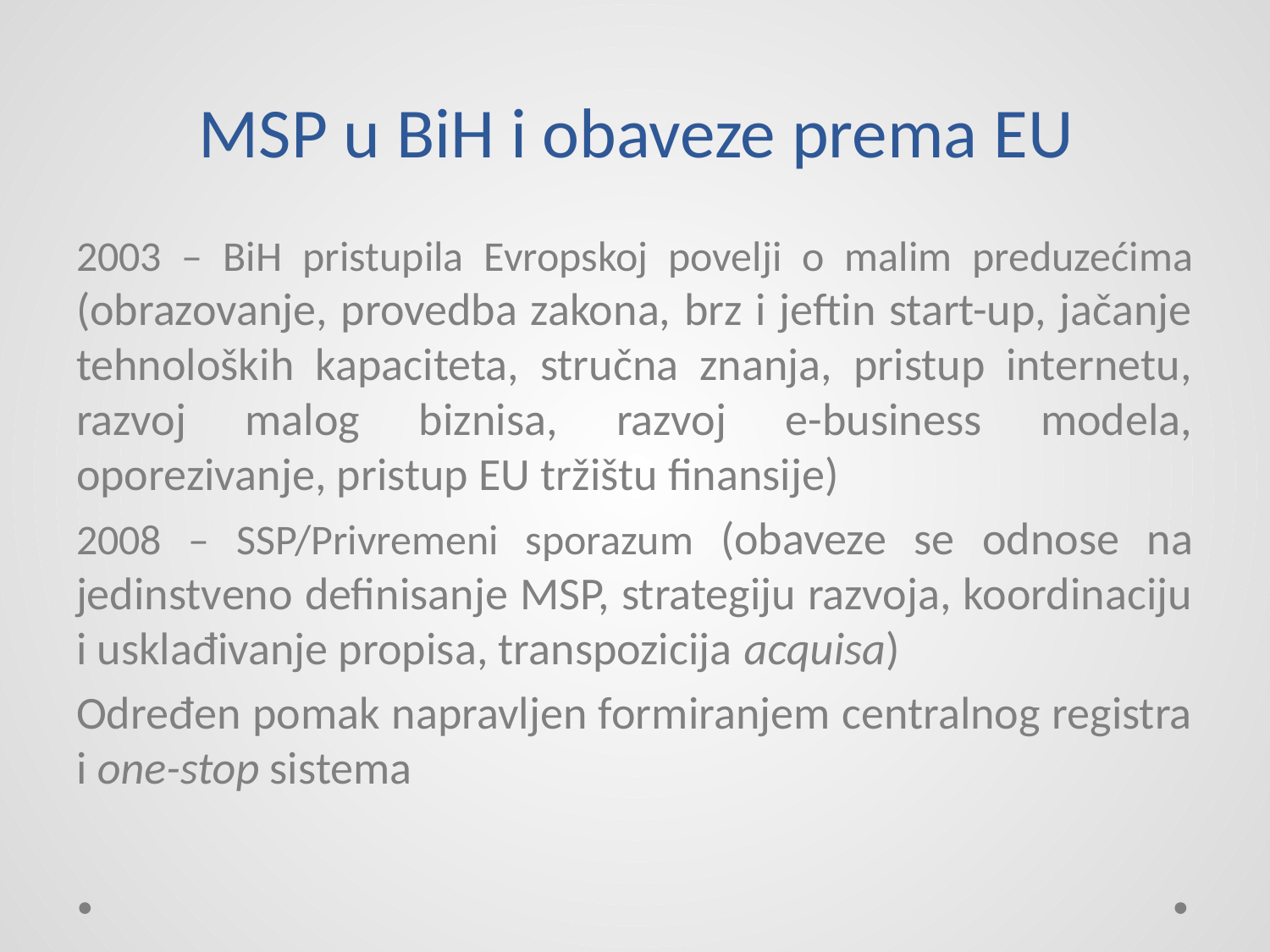

# MSP u BiH i obaveze prema EU
2003 – BiH pristupila Evropskoj povelji o malim preduzećima (obrazovanje, provedba zakona, brz i jeftin start-up, jačanje tehnoloških kapaciteta, stručna znanja, pristup internetu, razvoj malog biznisa, razvoj e-business modela, oporezivanje, pristup EU tržištu finansije)
2008 – SSP/Privremeni sporazum (obaveze se odnose na jedinstveno definisanje MSP, strategiju razvoja, koordinaciju i usklađivanje propisa, transpozicija acquisa)
Određen pomak napravljen formiranjem centralnog registra i one-stop sistema